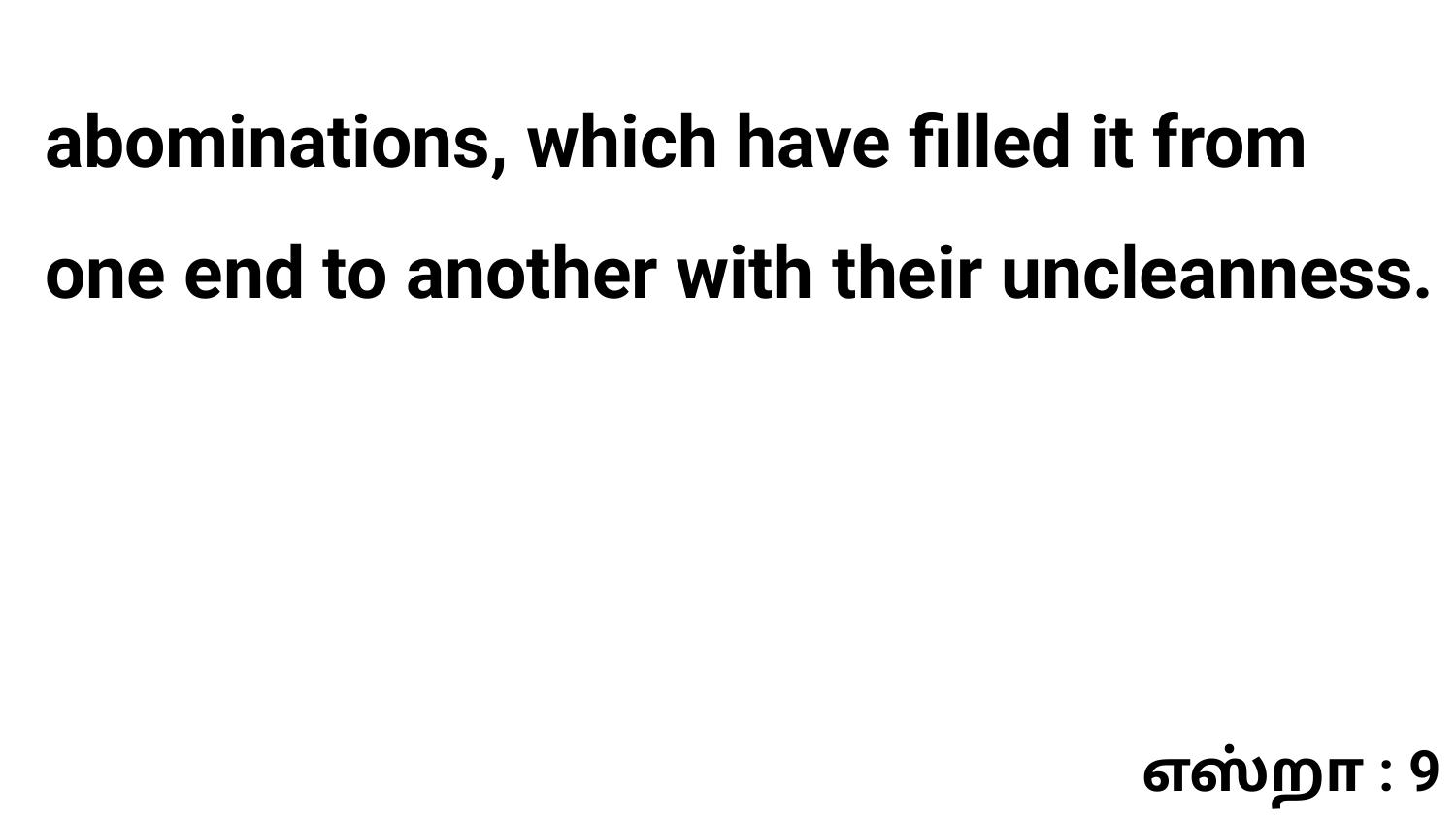

abominations, which have filled it from one end to another with their uncleanness.
எஸ்றா : 9